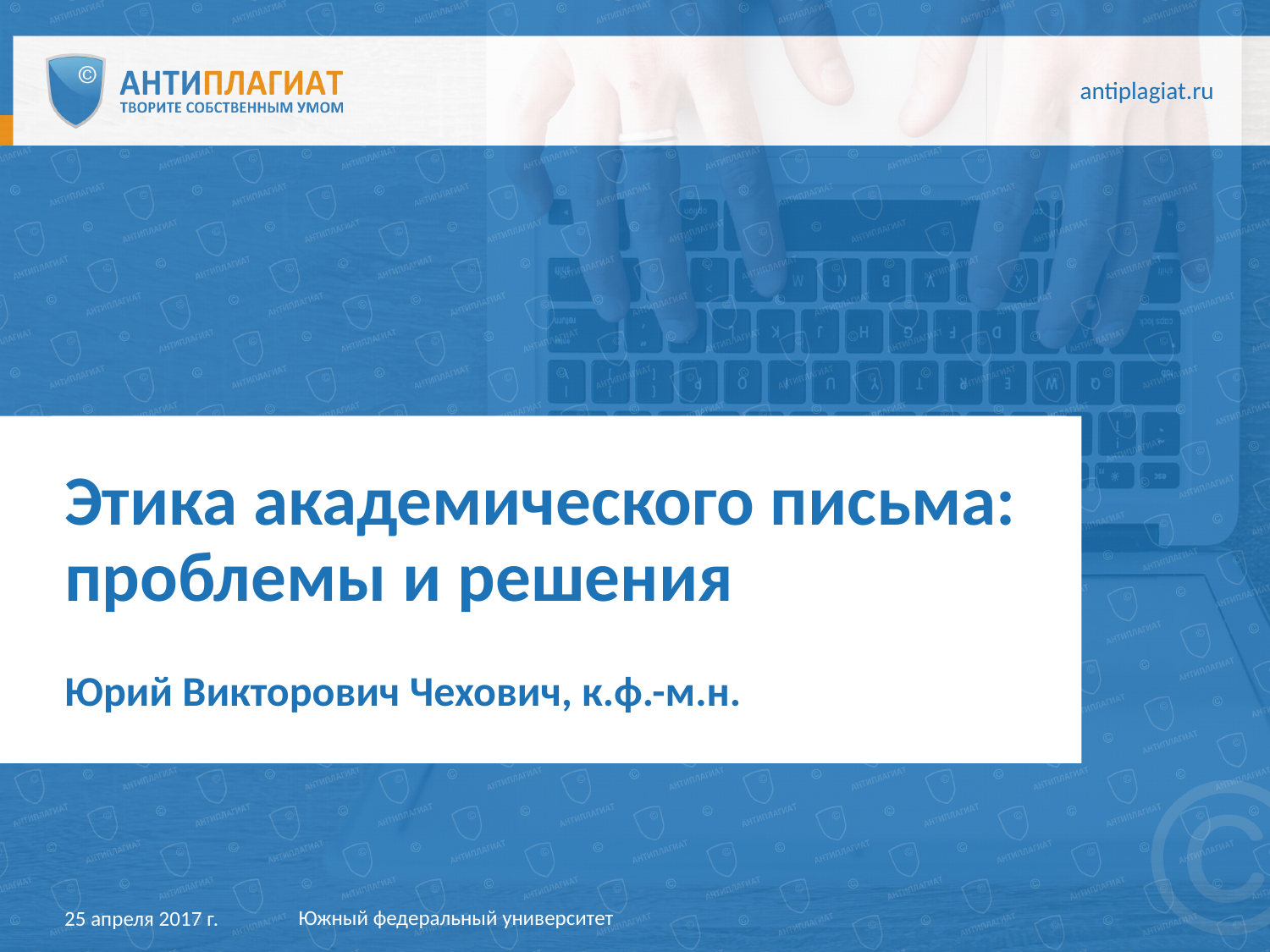

antiplagiat.ru

Этика академического письма: проблемы и решения
Юрий Викторович Чехович, к.ф.-м.н.
Южный федеральный университет
25 апреля 2017 г.